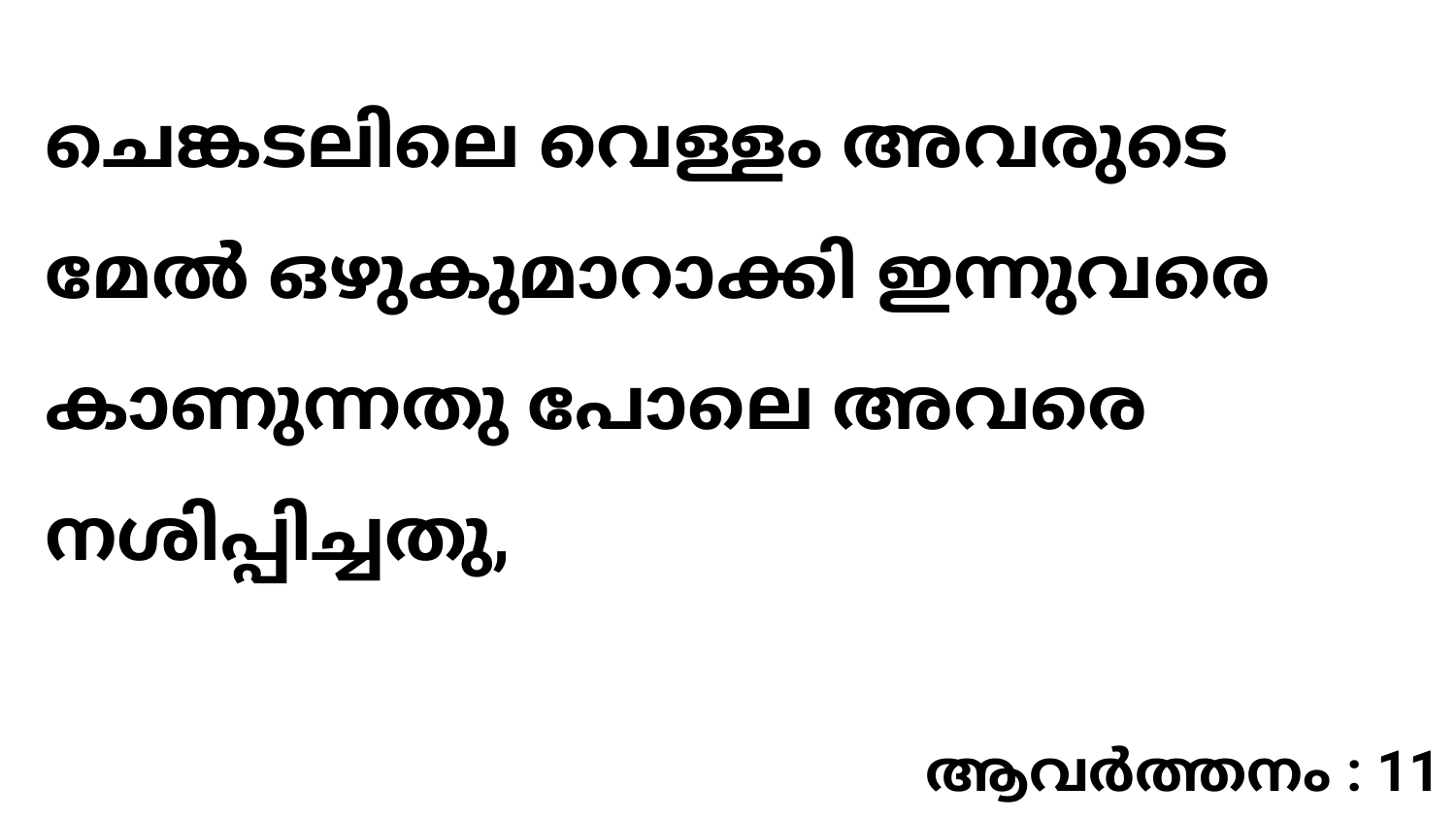

ചെങ്കടലിലെ വെള്ളം അവരുടെ മേൽ ഒഴുകുമാറാക്കി ഇന്നുവരെ കാണുന്നതു പോലെ അവരെ നശിപ്പിച്ചതു,
ആവർത്തനം : 11